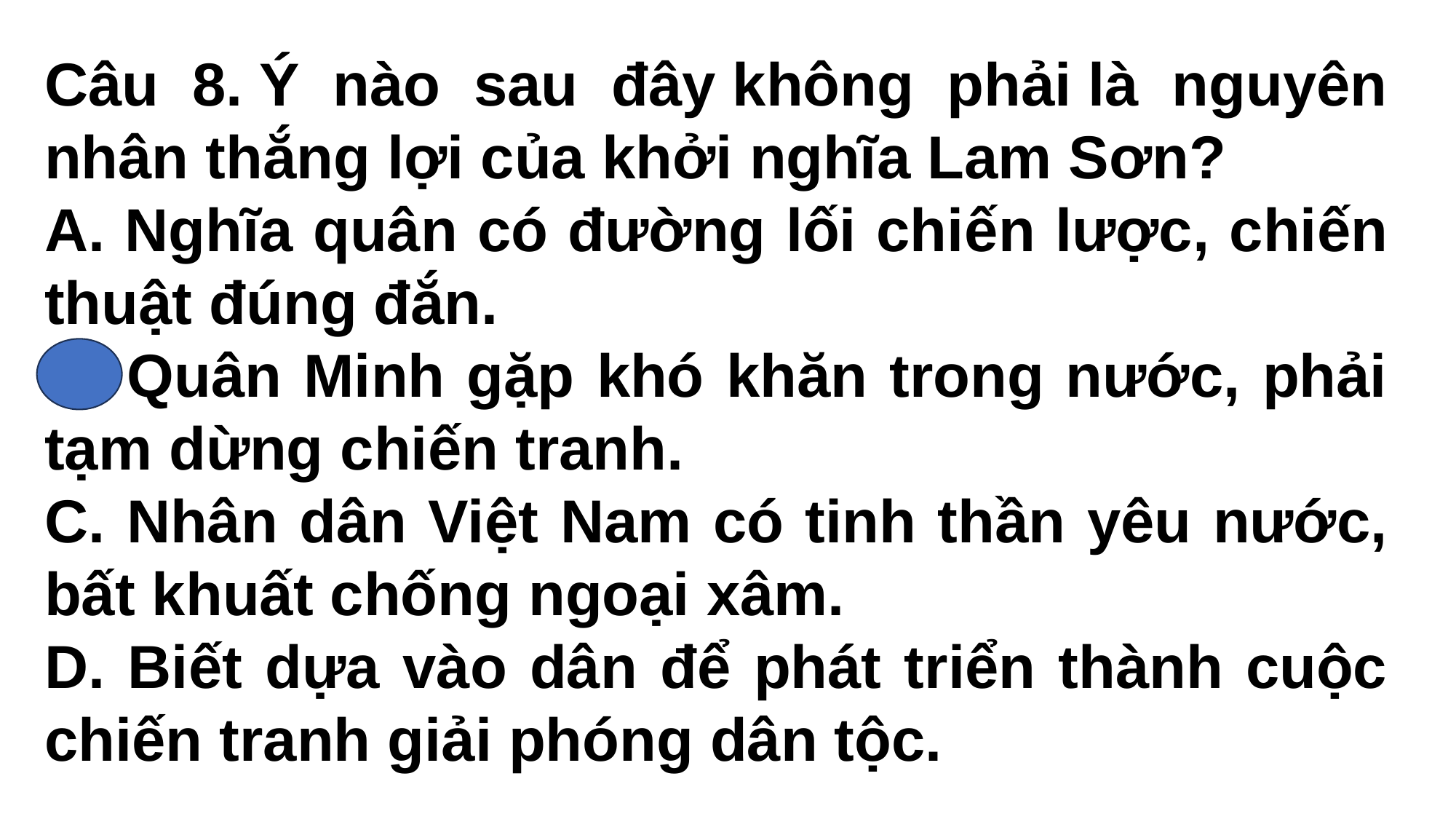

Câu 8. Ý nào sau đây không phải là nguyên nhân thắng lợi của khởi nghĩa Lam Sơn?
A. Nghĩa quân có đường lối chiến lược, chiến thuật đúng đắn.
B. Quân Minh gặp khó khăn trong nước, phải tạm dừng chiến tranh.
C. Nhân dân Việt Nam có tinh thần yêu nước, bất khuất chống ngoại xâm.
D. Biết dựa vào dân để phát triển thành cuộc chiến tranh giải phóng dân tộc.